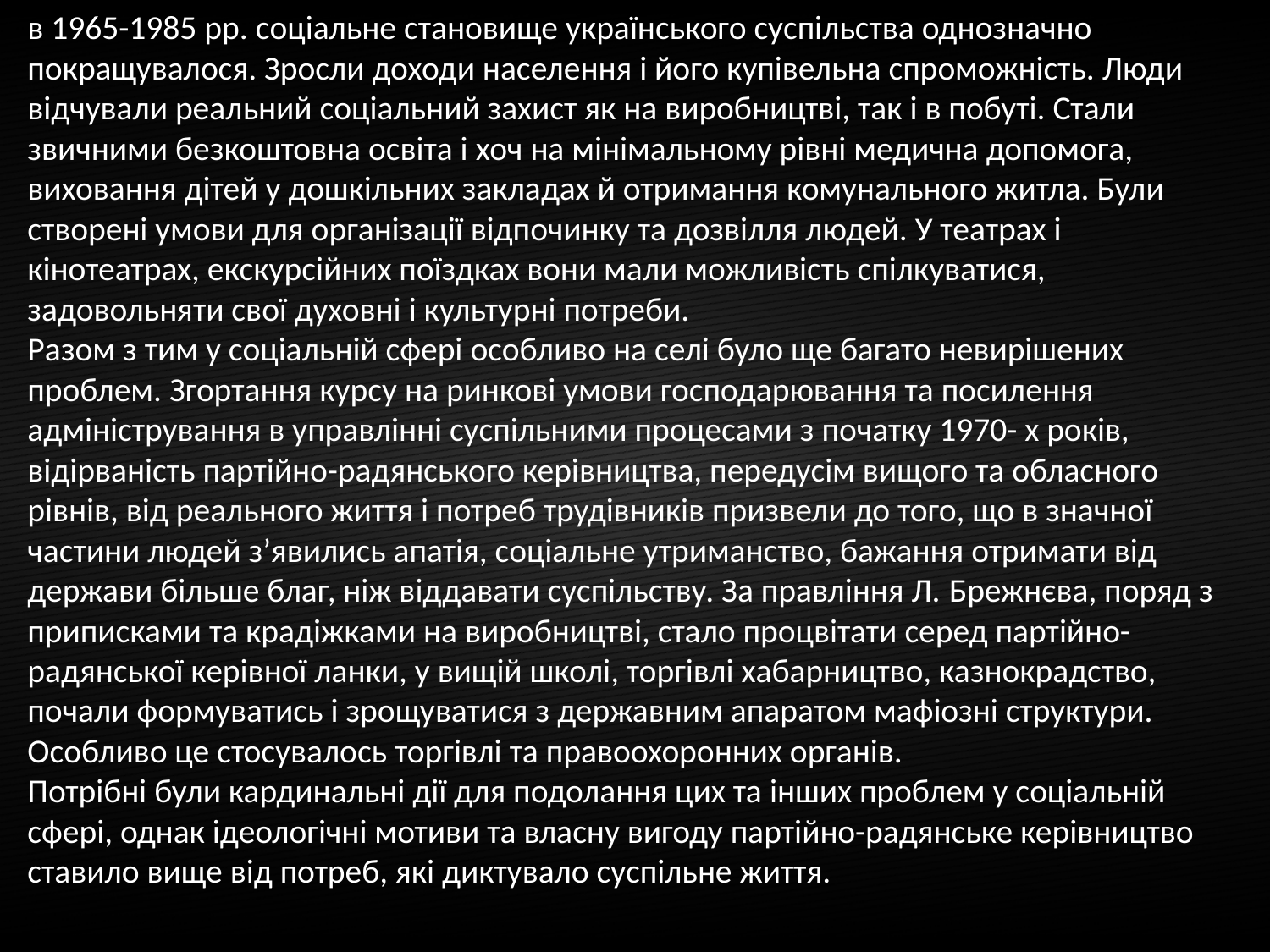

в 1965-1985 рр. соціальне становище українського суспільства однозначно покращувалося. Зросли доходи населення і його купівельна спроможність. Люди відчували реальний соціальний захист як на виробництві, так і в побуті. Стали звичними безкоштовна освіта і хоч на мінімальному рівні медична допомога, виховання дітей у дошкільних закладах й отримання комунального житла. Були створені умови для організації відпочинку та дозвілля людей. У театрах і кінотеатрах, екскурсійних поїздках вони мали можливість спілкуватися, задовольняти свої духовні і культурні потреби.
Разом з тим у соціальній сфері особливо на селі було ще багато невирішених проблем. Згортання курсу на ринкові умови господарювання та посилення адміністрування в управлінні суспільними процесами з початку 1970- х років, відірваність партійно-радянського керівництва, передусім вищого та обласного рівнів, від реального життя і потреб трудівників призвели до того, що в значної частини людей з’явились апатія, соціальне утриманство, бажання отримати від держави більше благ, ніж віддавати суспільству. За правління Л. Брежнєва, поряд з приписками та крадіжками на виробництві, стало процвітати серед партійно-радянської керівної ланки, у вищій школі, торгівлі хабарництво, казнокрадство, почали формуватись і зрощуватися з державним апаратом мафіозні структури. Особливо це стосувалось торгівлі та правоохоронних органів.
Потрібні були кардинальні дії для подолання цих та інших проблем у соціальній сфері, однак ідеологічні мотиви та власну вигоду партійно-радянське керівництво ставило вище від потреб, які диктувало суспільне життя.